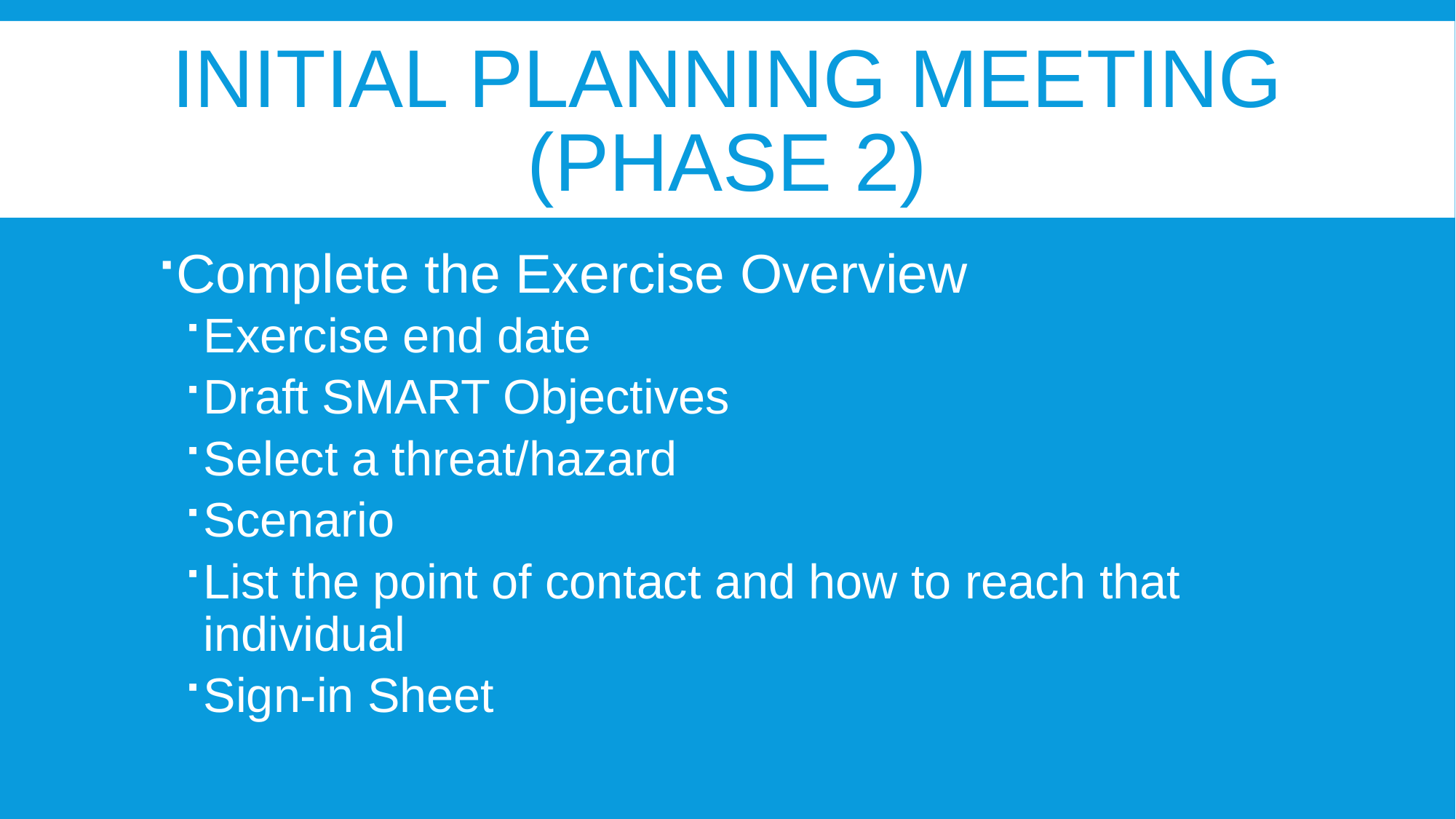

# Initial Planning Meeting (PHASE 2)
Complete the Exercise Overview
Exercise end date
Draft SMART Objectives
Select a threat/hazard
Scenario
List the point of contact and how to reach that individual
Sign-in Sheet